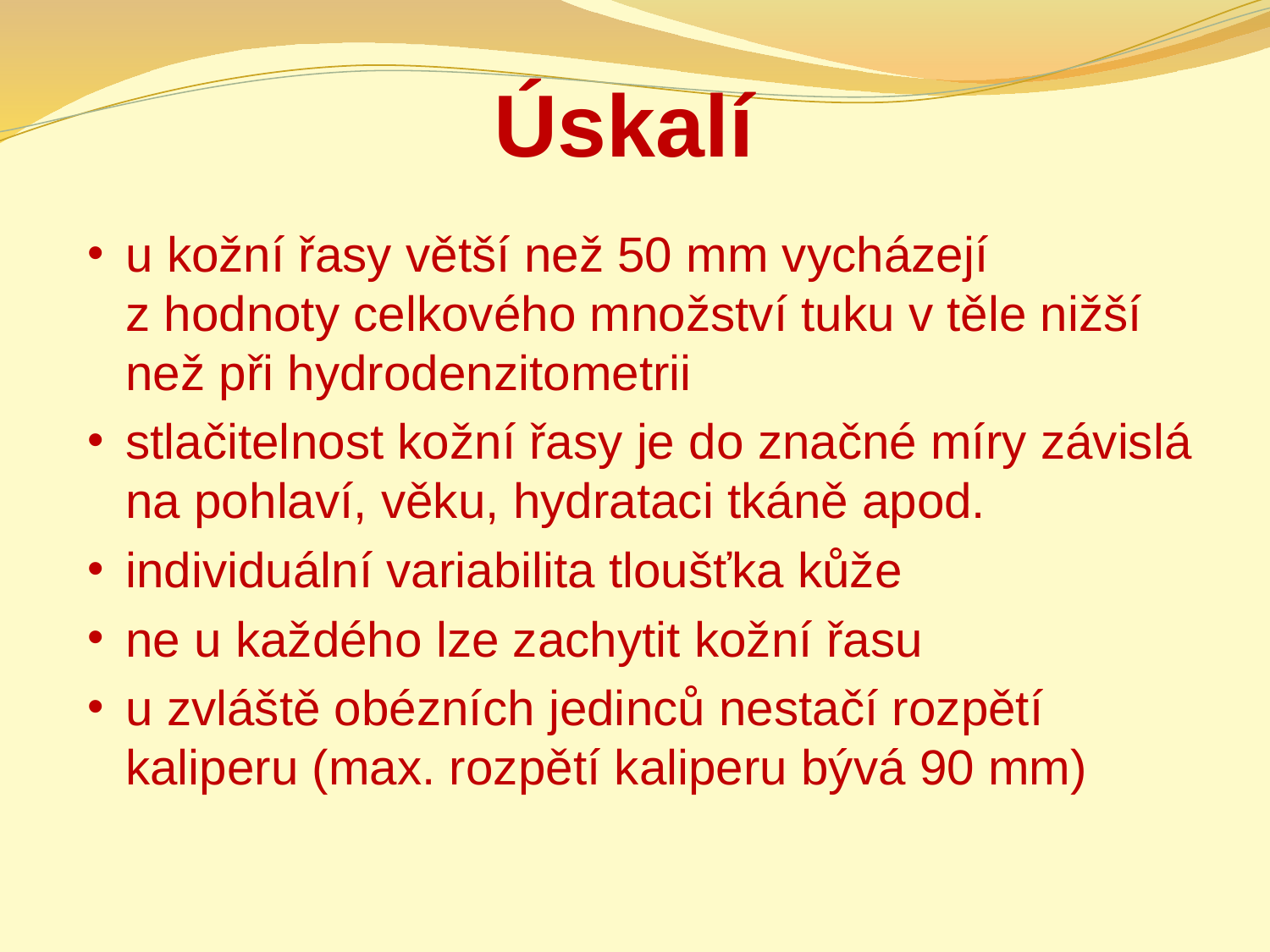

# Úskalí
u kožní řasy větší než 50 mm vycházejí z hodnoty celkového množství tuku v těle nižší než při hydrodenzitometrii
stlačitelnost kožní řasy je do značné míry závislá na pohlaví, věku, hydrataci tkáně apod.
individuální variabilita tloušťka kůže
ne u každého lze zachytit kožní řasu
u zvláště obézních jedinců nestačí rozpětí kaliperu (max. rozpětí kaliperu bývá 90 mm)